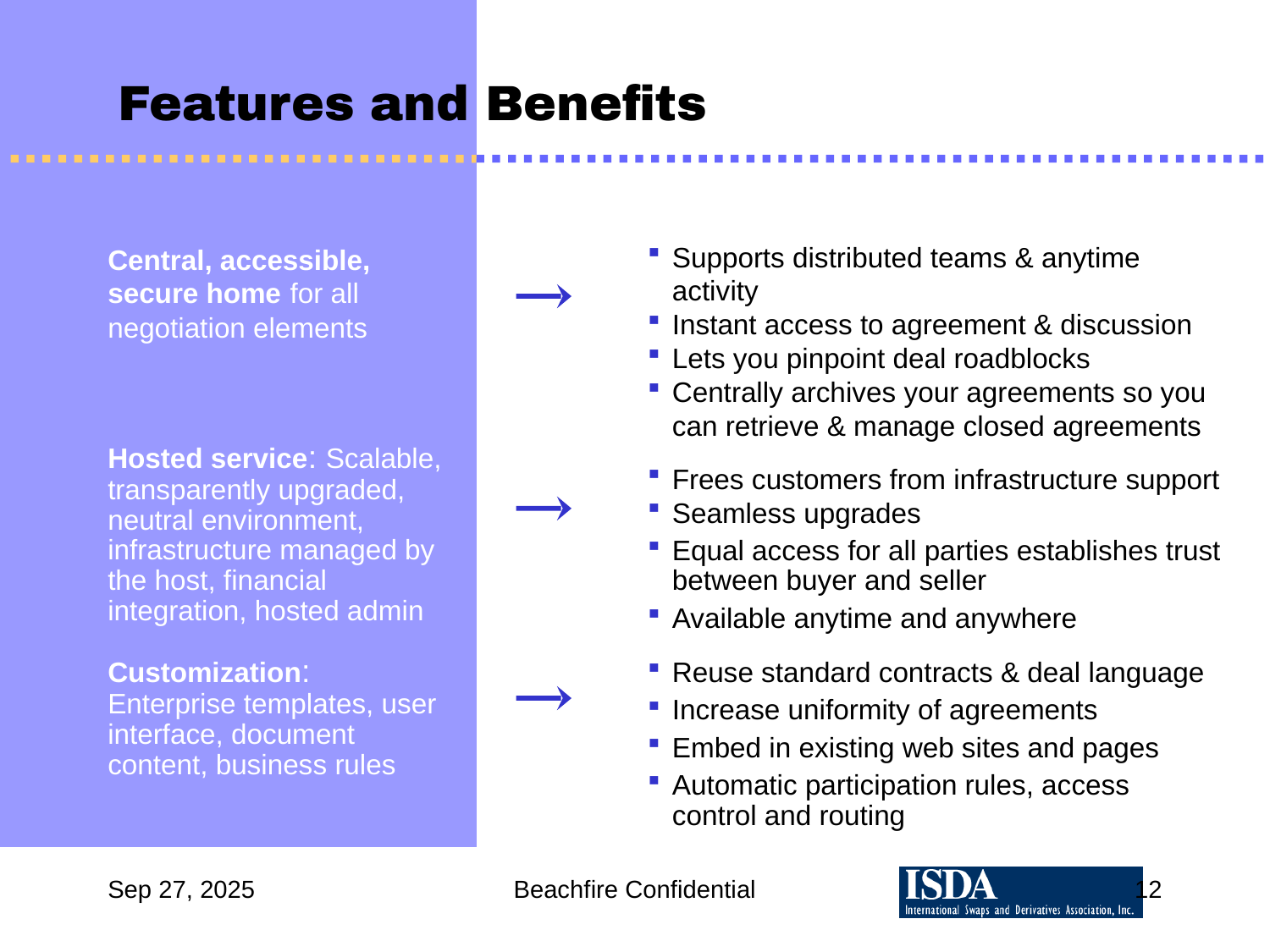

# Features and Benefits

Supports distributed teams & anytime activity
Instant access to agreement & discussion
Lets you pinpoint deal roadblocks
Centrally archives your agreements so you can retrieve & manage closed agreements

Central, accessible, secure home for all negotiation elements

Hosted service: Scalable, transparently upgraded, neutral environment, infrastructure managed by the host, financial integration, hosted admin
Frees customers from infrastructure support
Seamless upgrades
Equal access for all parties establishes trust between buyer and seller
Available anytime and anywhere

Customization: Enterprise templates, user interface, document content, business rules
Reuse standard contracts & deal language
Increase uniformity of agreements
Embed in existing web sites and pages
Automatic participation rules, access control and routing

Sep 27, 2025
Beachfire Confidential
12